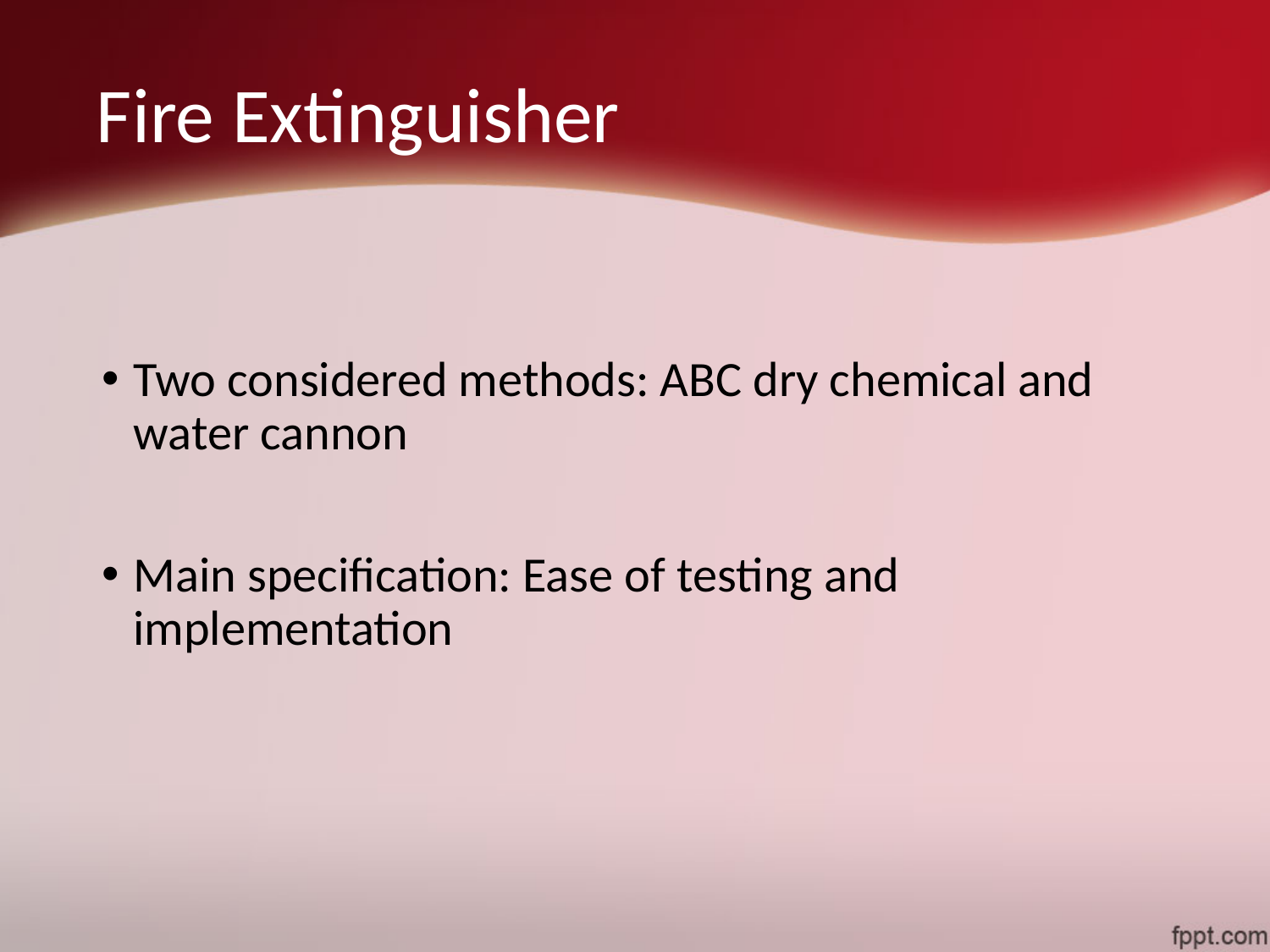

Fire Extinguisher
Two considered methods: ABC dry chemical and water cannon

Main specification: Ease of testing and implementation